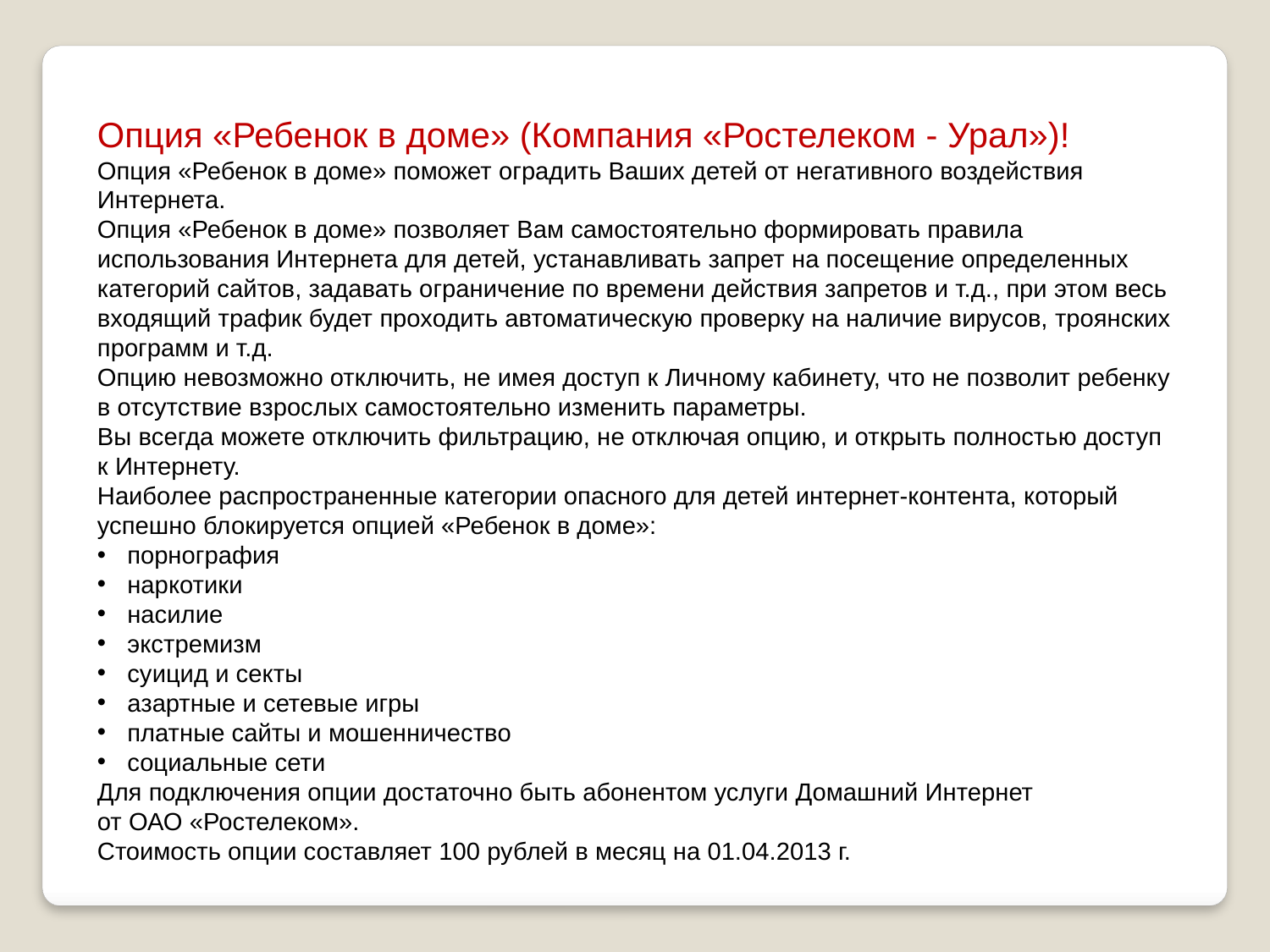

Опция «Ребенок в доме» (Компания «Ростелеком - Урал»)!
Опция «Ребенок в доме» поможет оградить Ваших детей от негативного воздействия Интернета.
Опция «Ребенок в доме» позволяет Вам самостоятельно формировать правила использования Интернета для детей, устанавливать запрет на посещение определенных категорий сайтов, задавать ограничение по времени действия запретов и т.д., при этом весь входящий трафик будет проходить автоматическую проверку на наличие вирусов, троянских программ и т.д.
Опцию невозможно отключить, не имея доступ к Личному кабинету, что не позволит ребенку в отсутствие взрослых самостоятельно изменить параметры.
Вы всегда можете отключить фильтрацию, не отключая опцию, и открыть полностью доступ к Интернету.
Наиболее распространенные категории опасного для детей интернет-контента, который успешно блокируется опцией «Ребенок в доме»:
порнография
наркотики
насилие
экстремизм
суицид и секты
азартные и сетевые игры
платные сайты и мошенничество
социальные сети
Для подключения опции достаточно быть абонентом услуги Домашний Интернет от ОАО «Ростелеком».
Стоимость опции составляет 100 рублей в месяц на 01.04.2013 г.